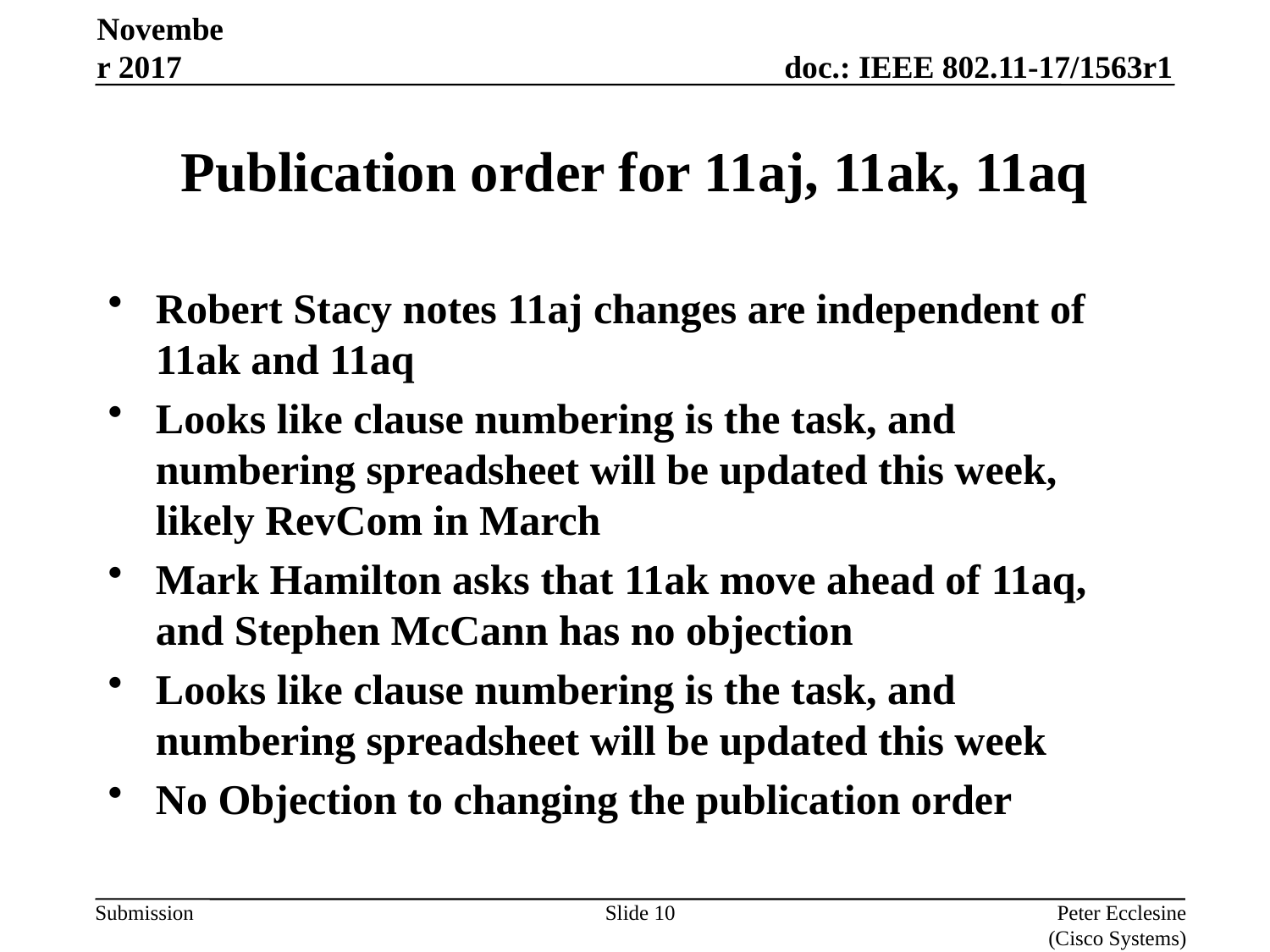

November 2017
# Publication order for 11aj, 11ak, 11aq
Robert Stacy notes 11aj changes are independent of 11ak and 11aq
Looks like clause numbering is the task, and numbering spreadsheet will be updated this week, likely RevCom in March
Mark Hamilton asks that 11ak move ahead of 11aq, and Stephen McCann has no objection
Looks like clause numbering is the task, and numbering spreadsheet will be updated this week
No Objection to changing the publication order
Slide 10
Peter Ecclesine (Cisco Systems)